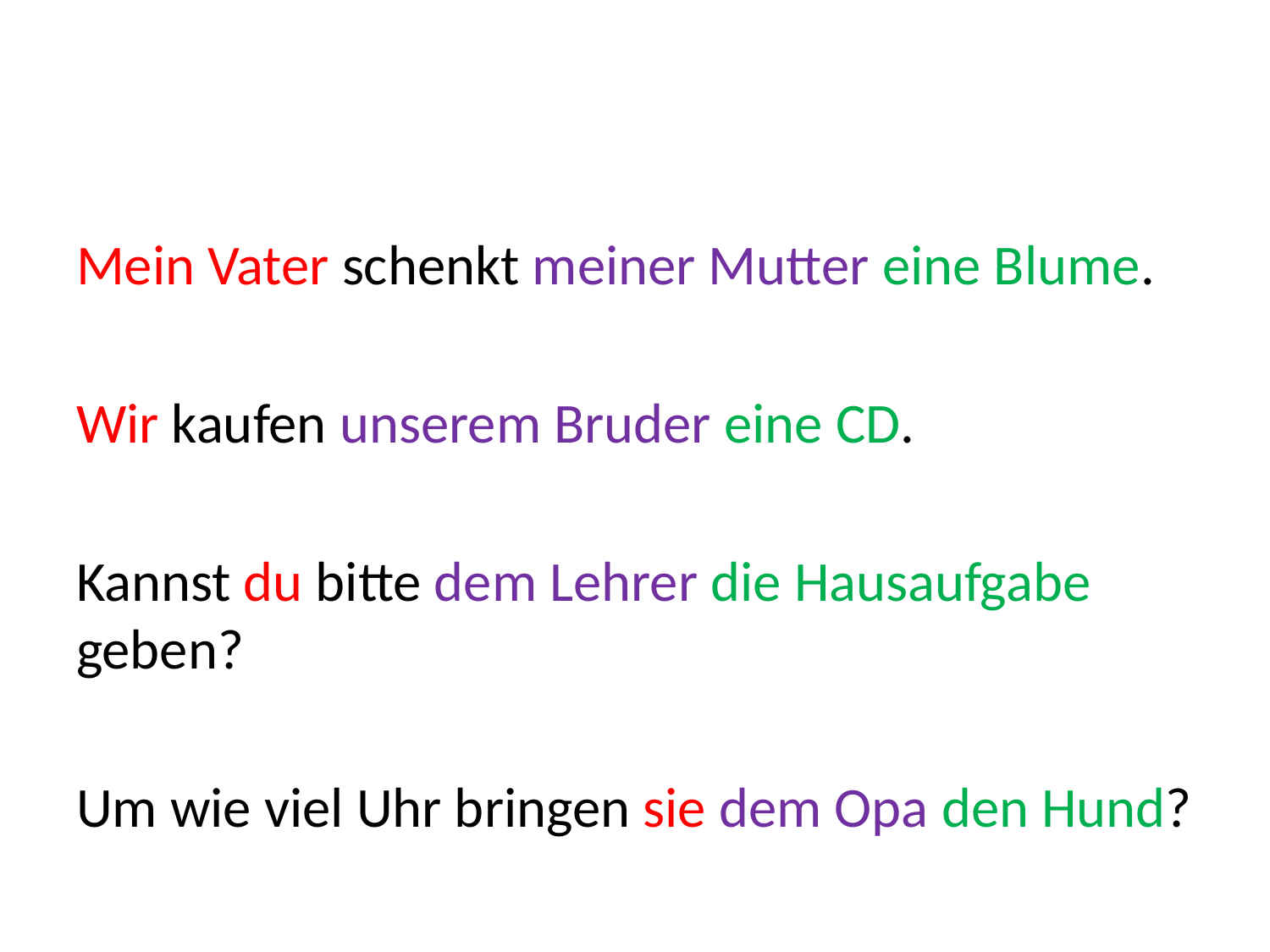

#
Mein Vater schenkt meiner Mutter eine Blume.

Wir kaufen unserem Bruder eine CD.

Kannst du bitte dem Lehrer die Hausaufgabe geben?

Um wie viel Uhr bringen sie dem Opa den Hund?